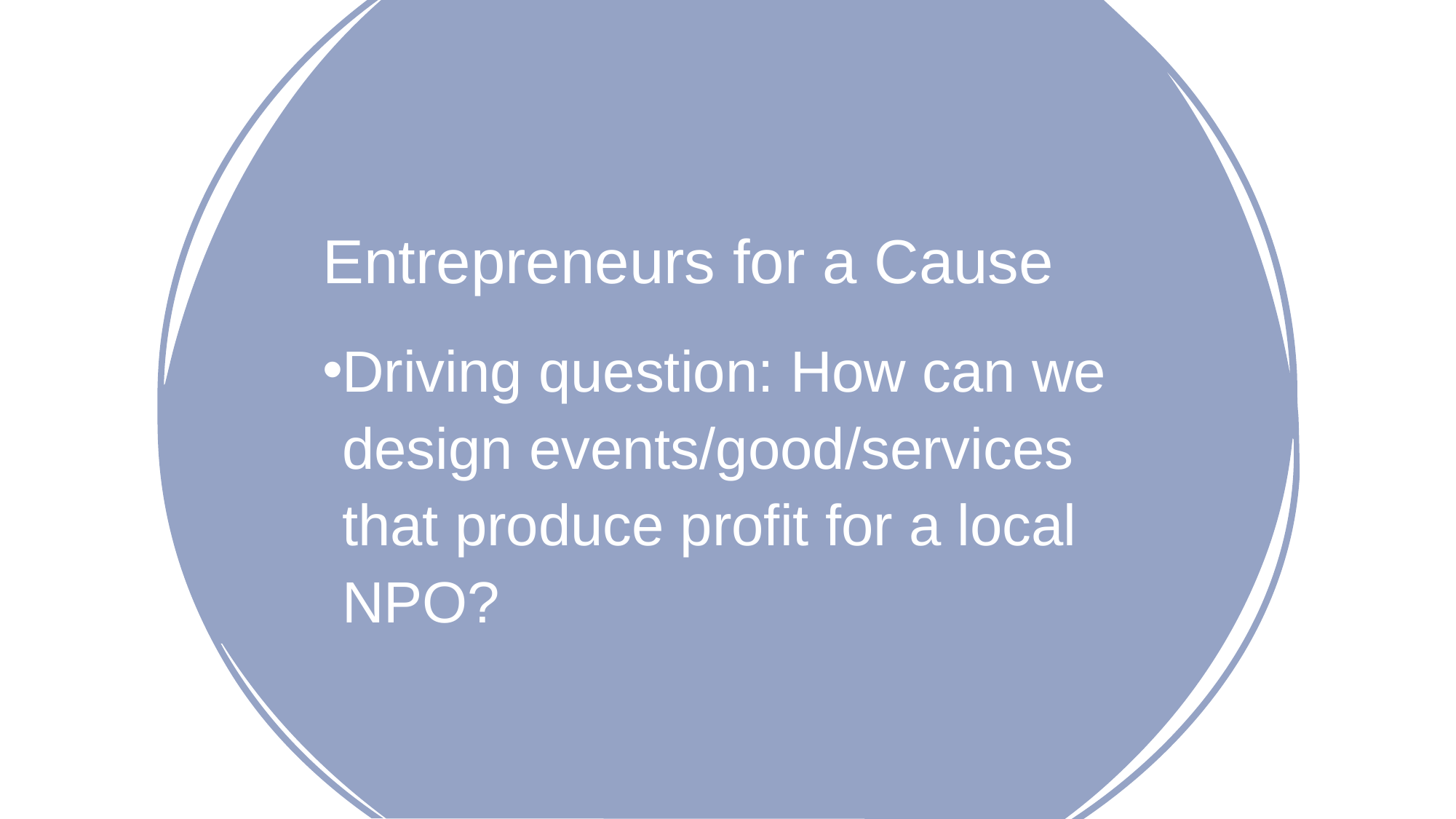

# Entrepreneurs for a Cause
Driving question: How can we design events/good/services that produce profit for a local NPO?